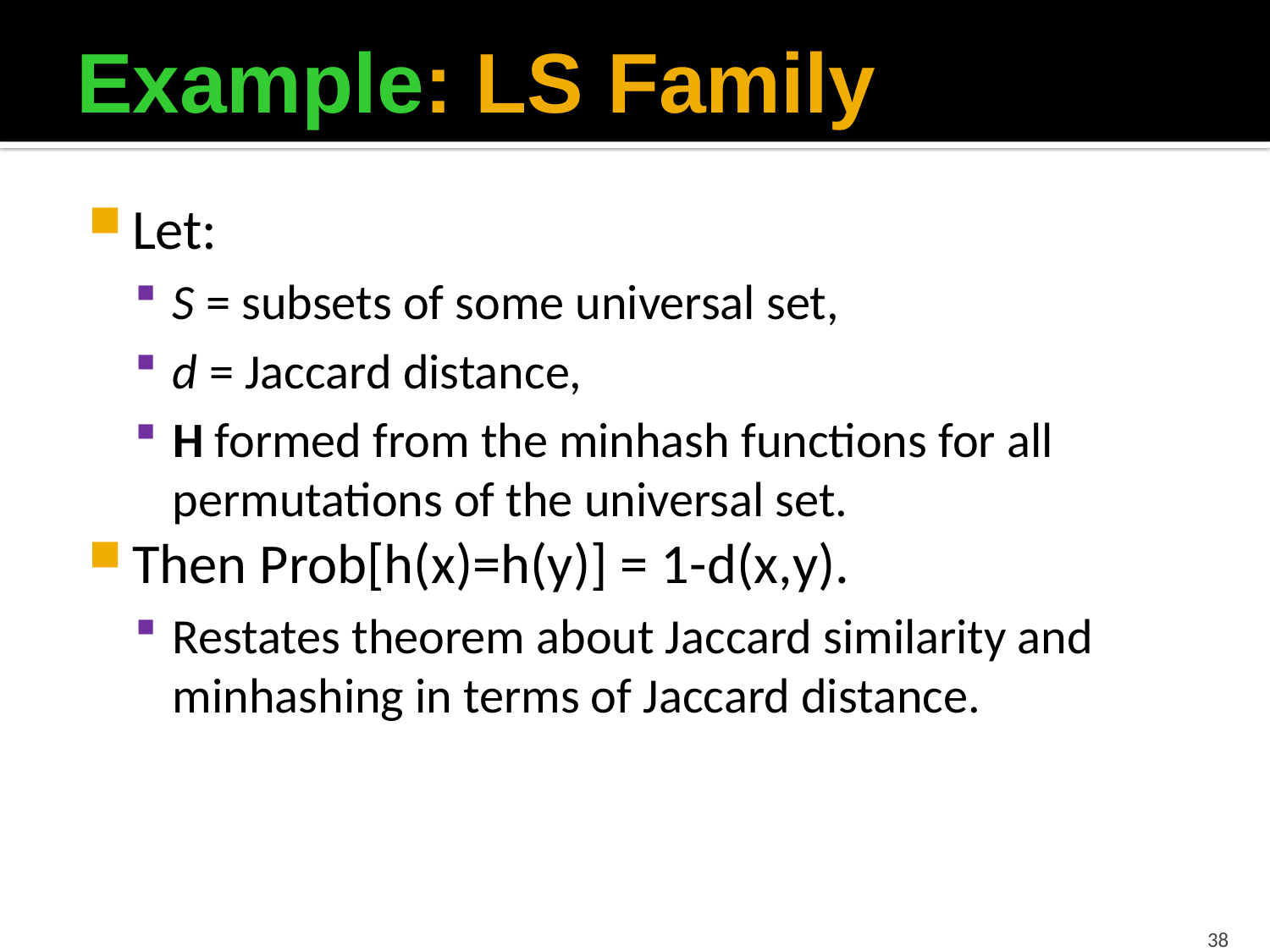

# Example: LS Family
Let:
S = subsets of some universal set,
d = Jaccard distance,
H formed from the minhash functions for all permutations of the universal set.
Then Prob[h(x)=h(y)] = 1-d(x,y).
Restates theorem about Jaccard similarity and minhashing in terms of Jaccard distance.
38